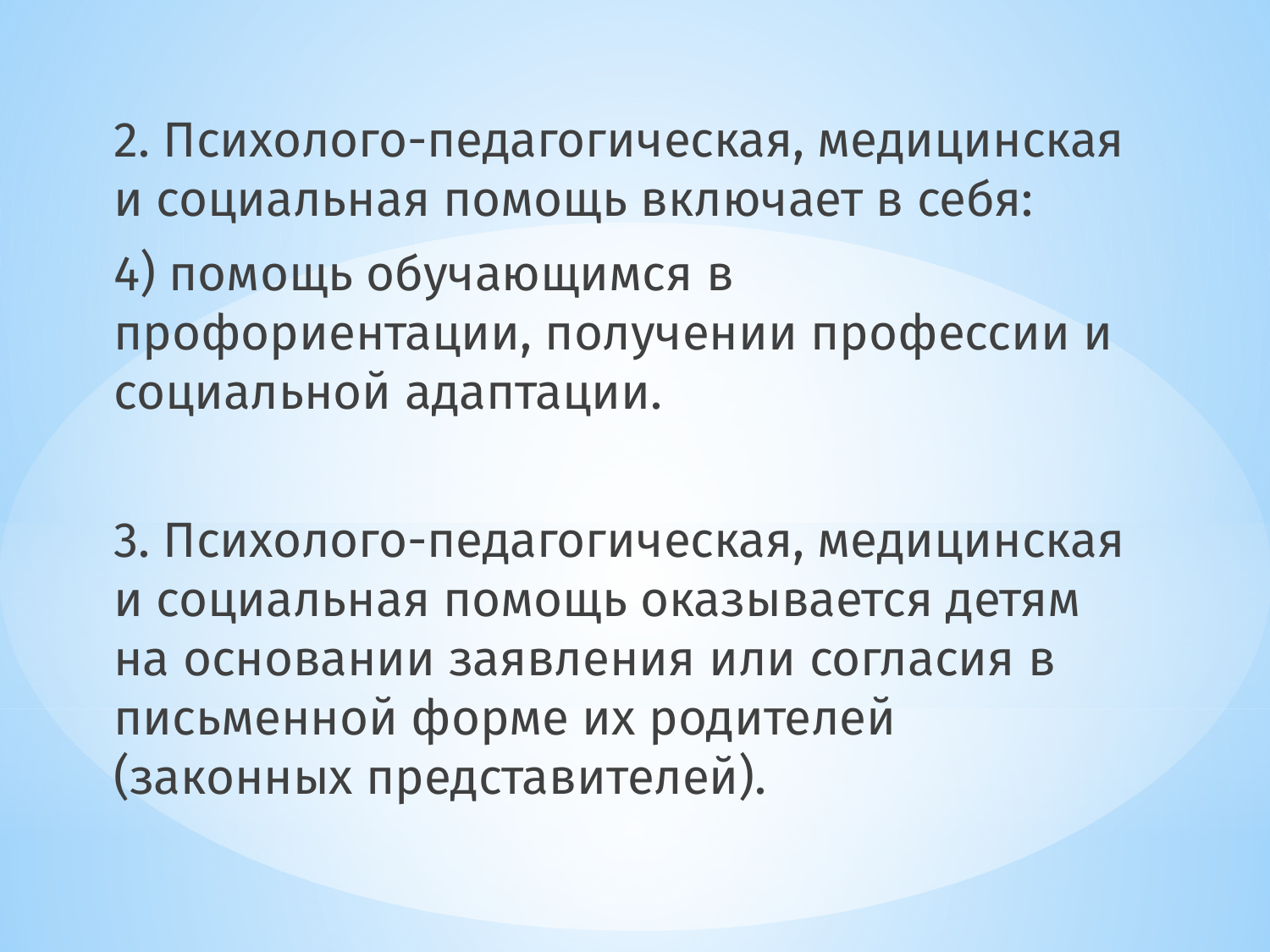

2. Психолого-педагогическая, медицинская и социальная помощь включает в себя:
4) помощь обучающимся в профориентации, получении профессии и социальной адаптации.

3. Психолого-педагогическая, медицинская и социальная помощь оказывается детям на основании заявления или согласия в письменной форме их родителей (законных представителей).